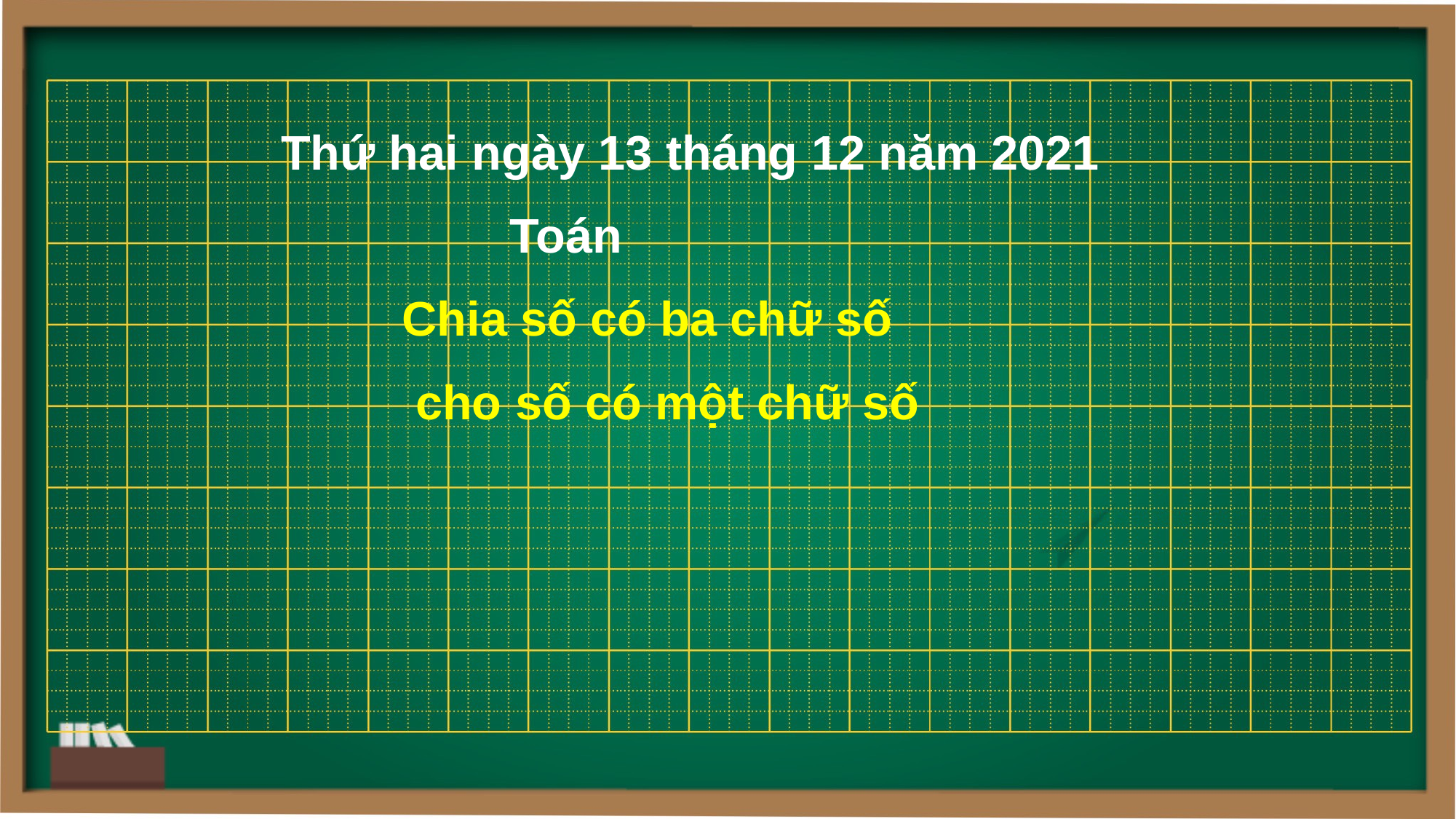

Thứ hai ngày 13 tháng 12 năm 2021
                 Toán
         Chia số có ba chữ số
          cho số có một chữ số